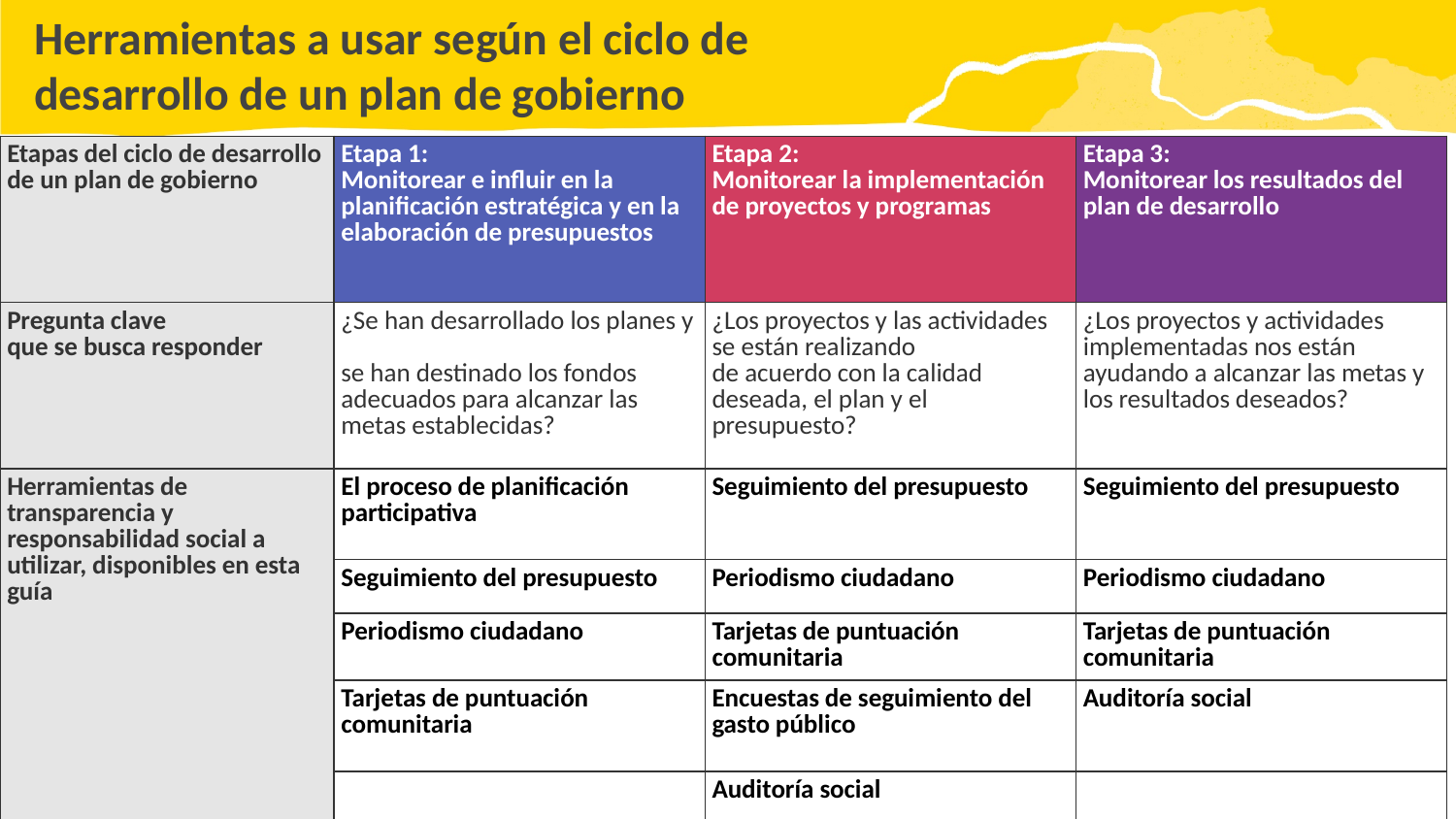

# Herramientas a usar según el ciclo de desarrollo de un plan de gobierno

| Etapas del ciclo de desarrollo de un plan de gobierno | Etapa 1: Monitorear e influir en la planificación estratégica y en la elaboración de presupuestos | Etapa 2: Monitorear la implementación de proyectos y programas | Etapa 3: Monitorear los resultados del plan de desarrollo |
| --- | --- | --- | --- |
| Pregunta clave que se busca responder | ¿Se han desarrollado los planes y se han destinado los fondos adecuados para alcanzar las metas establecidas? | ¿Los proyectos y las actividades se están realizando de acuerdo con la calidad deseada, el plan y el presupuesto? | ¿Los proyectos y actividades implementadas nos están ayudando a alcanzar las metas y los resultados deseados? |
| Herramientas de transparencia y responsabilidad social a utilizar, disponibles en esta guía | El proceso de planificación participativa | Seguimiento del presupuesto | Seguimiento del presupuesto |
|  | Seguimiento del presupuesto | Periodismo ciudadano | Periodismo ciudadano |
|  | Periodismo ciudadano | Tarjetas de puntuación comunitaria | Tarjetas de puntuación comunitaria |
|  | Tarjetas de puntuación comunitaria | Encuestas de seguimiento del gasto público | Auditoría social |
|  |  | Auditoría social |  |